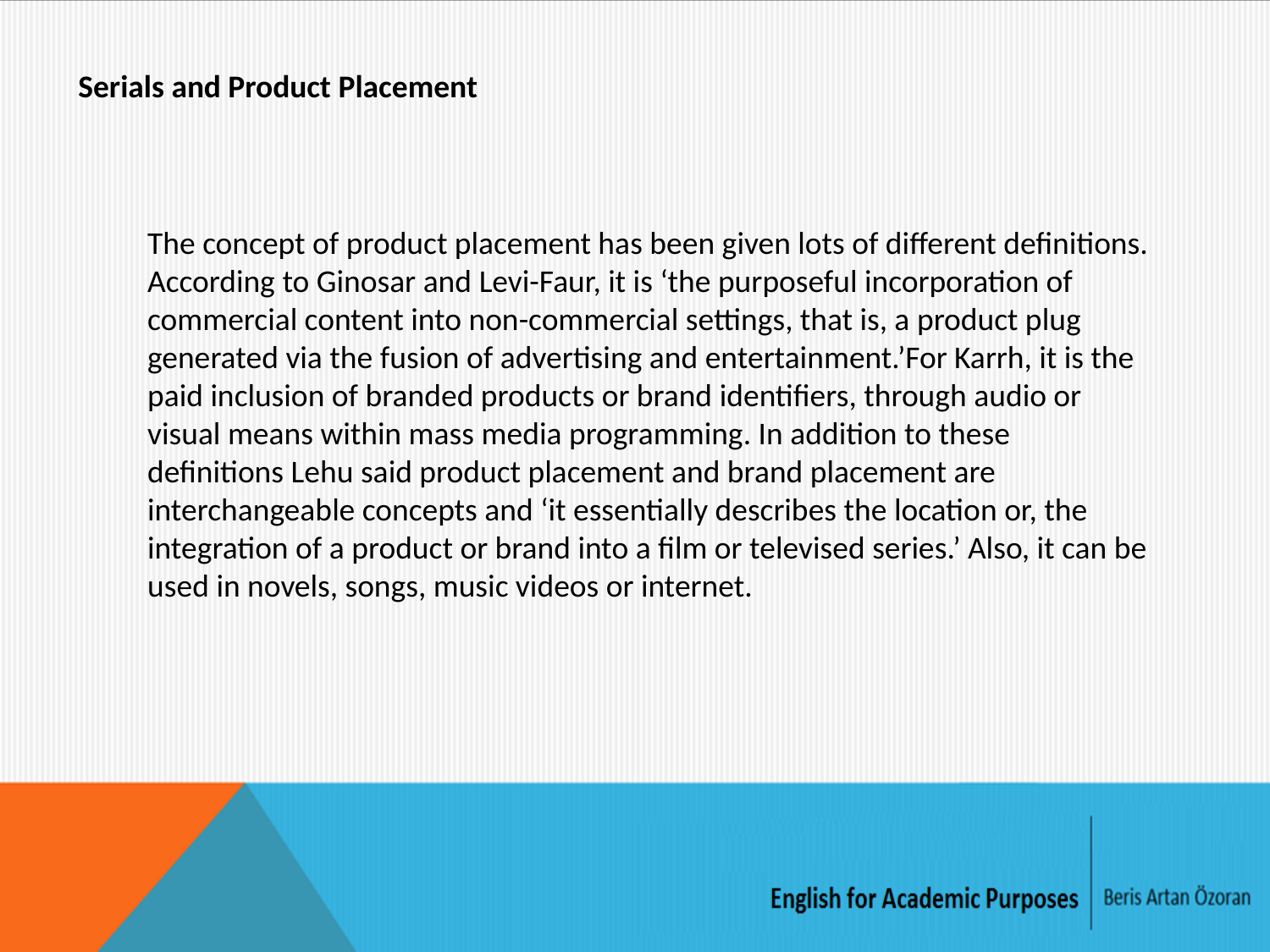

Serials and Product Placement
The concept of product placement has been given lots of different definitions. According to Ginosar and Levi-Faur, it is ‘the purposeful incorporation of commercial content into non-commercial settings, that is, a product plug generated via the fusion of advertising and entertainment.’For Karrh, it is the paid inclusion of branded products or brand identifiers, through audio or visual means within mass media programming. In addition to these definitions Lehu said product placement and brand placement are interchangeable concepts and ‘it essentially describes the location or, the integration of a product or brand into a film or televised series.’ Also, it can be used in novels, songs, music videos or internet.